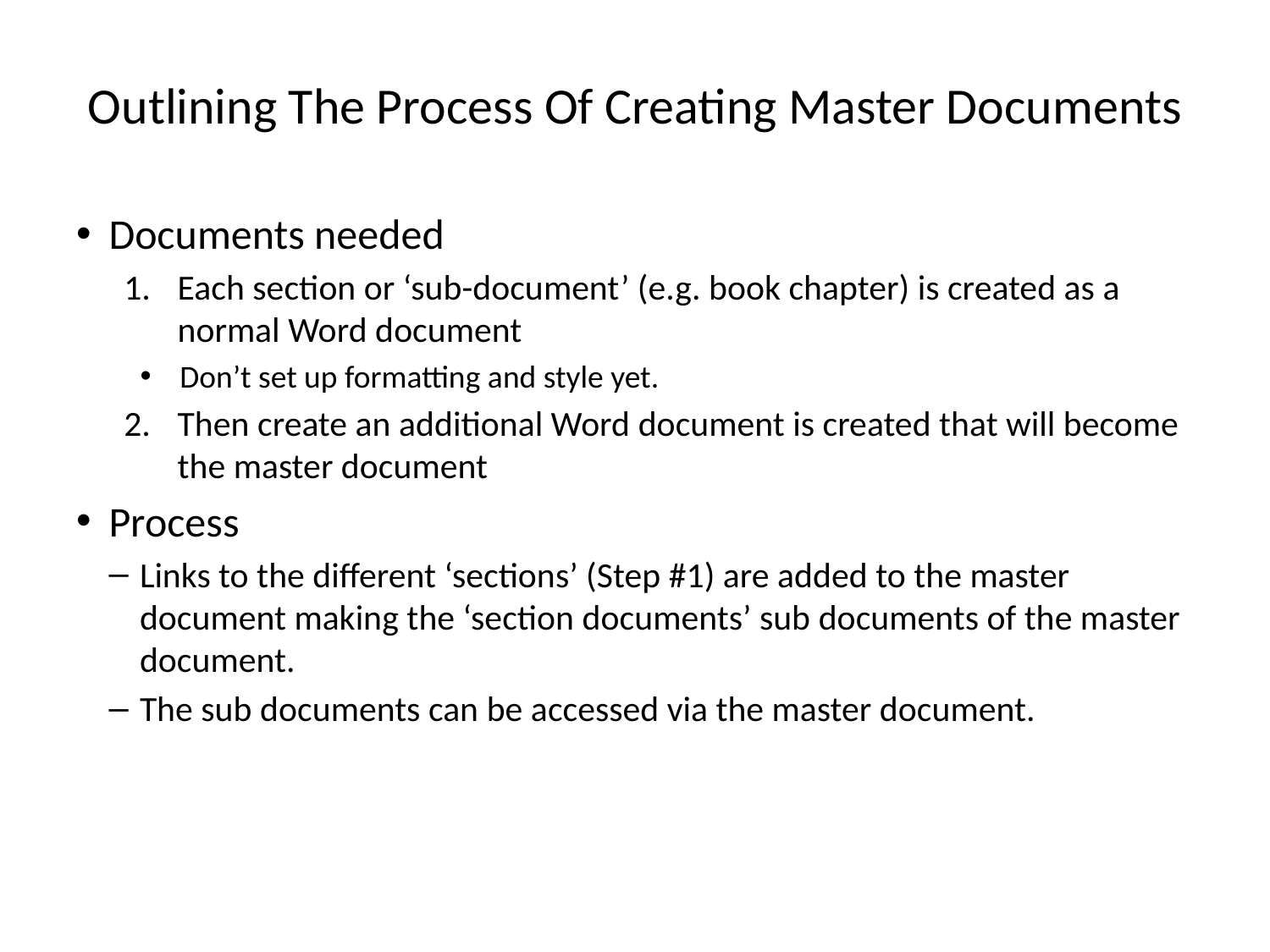

# Outlining The Process Of Creating Master Documents
Documents needed
Each section or ‘sub-document’ (e.g. book chapter) is created as a normal Word document
Don’t set up formatting and style yet.
Then create an additional Word document is created that will become the master document
Process
Links to the different ‘sections’ (Step #1) are added to the master document making the ‘section documents’ sub documents of the master document.
The sub documents can be accessed via the master document.